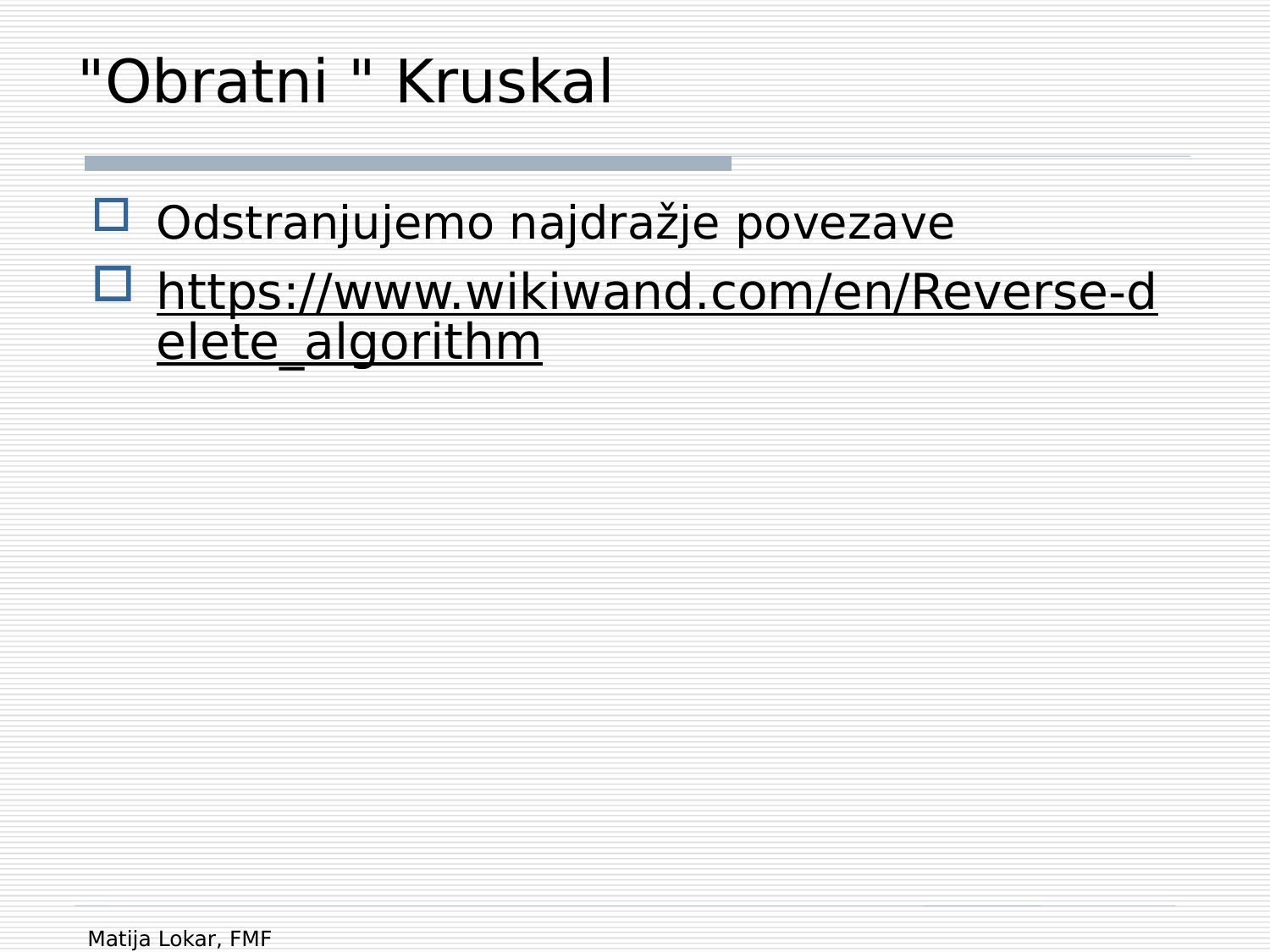

# "Obratni " Kruskal
Odstranjujemo najdražje povezave
https://www.wikiwand.com/en/Reverse-delete_algorithm

Matija Lokar, FMF